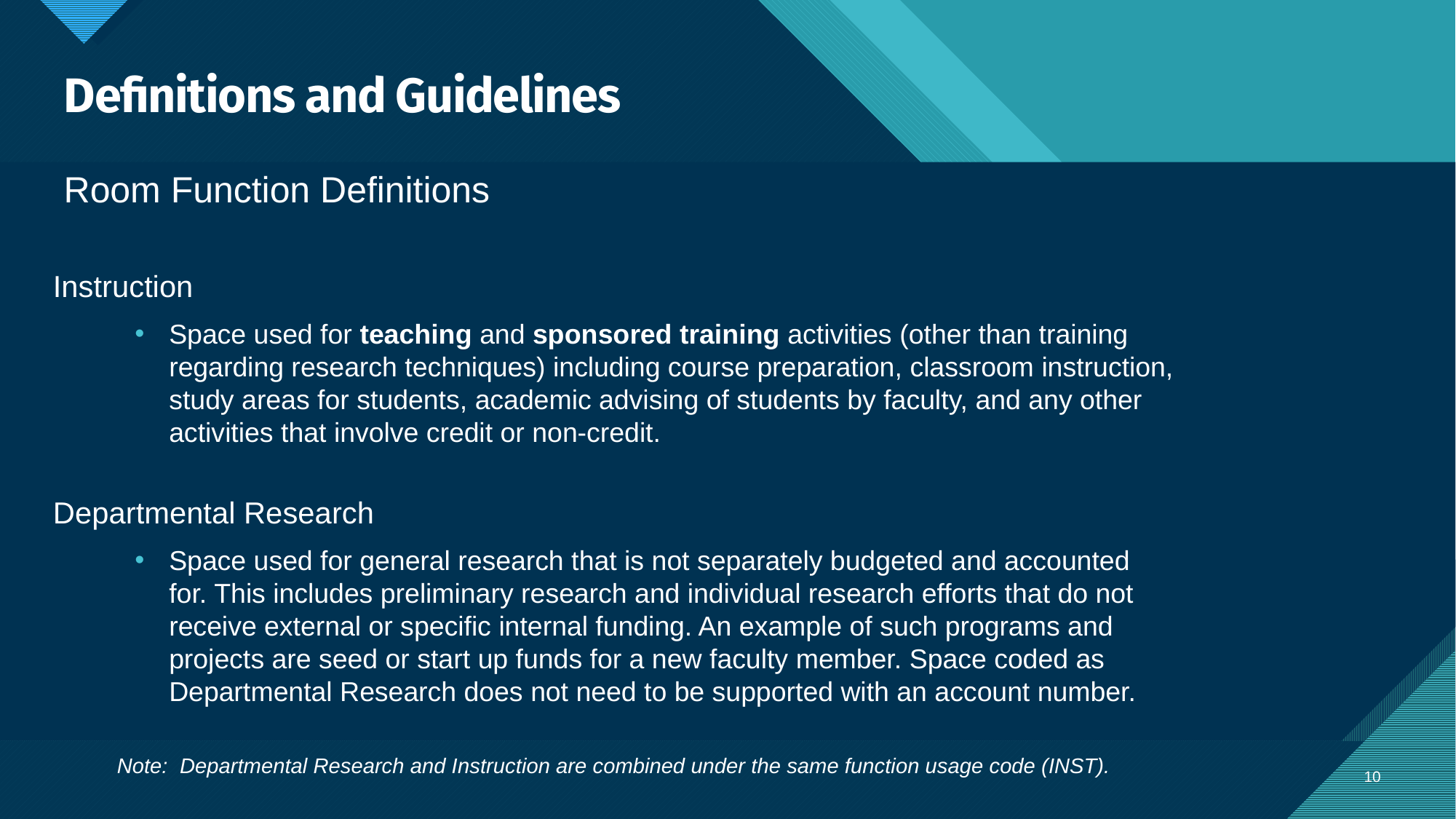

# Definitions and Guidelines
Room Function Definitions
Instruction
Space used for teaching and sponsored training activities (other than training regarding research techniques) including course preparation, classroom instruction, study areas for students, academic advising of students by faculty, and any other activities that involve credit or non-credit.
Departmental Research
Space used for general research that is not separately budgeted and accounted for. This includes preliminary research and individual research efforts that do not receive external or specific internal funding. An example of such programs and projects are seed or start up funds for a new faculty member. Space coded as Departmental Research does not need to be supported with an account number.

Note:  Departmental Research and Instruction are combined under the same function usage code (INST).
10